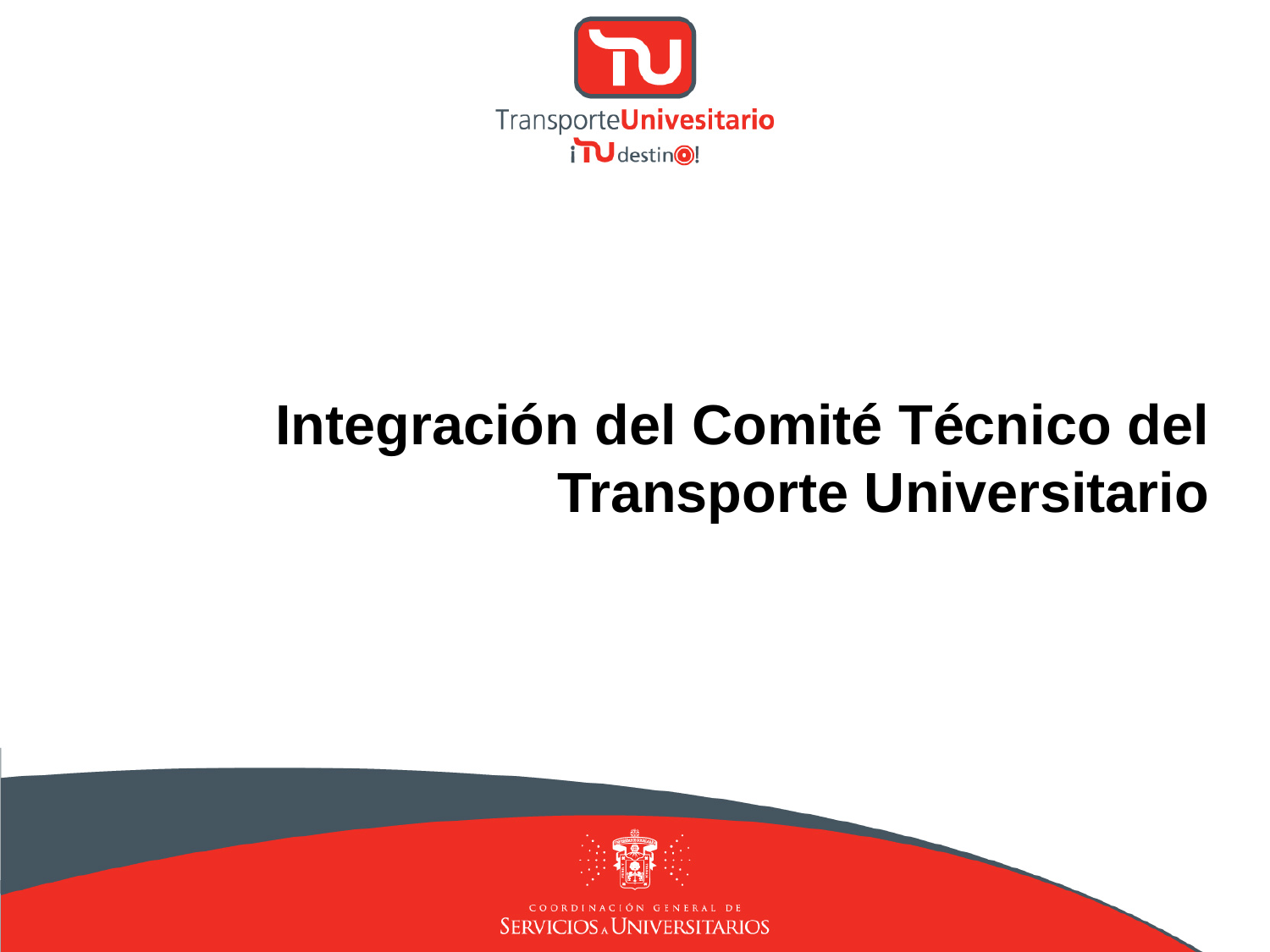

# Integración del Comité Técnico del Transporte Universitario